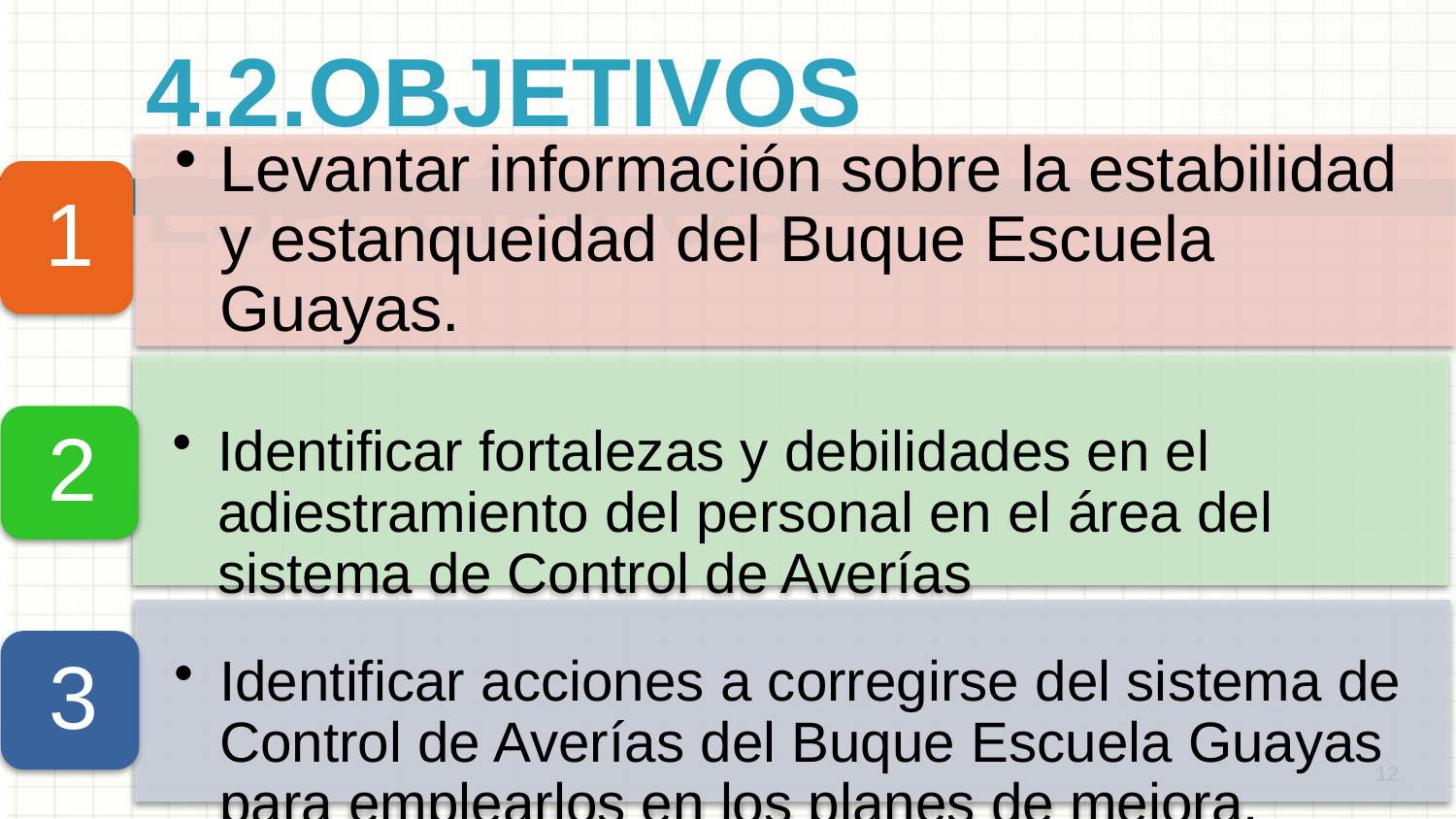

4.2.OBJETIVOS ESPECÍFICOS
Levantar información sobre la estabilidad y estanqueidad del Buque Escuela Guayas.
1

Identificar fortalezas y debilidades en el adiestramiento del personal en el área del sistema de Control de Averías
2

Identificar acciones a corregirse del sistema de Control de Averías del Buque Escuela Guayas para emplearlos en los planes de mejora.
3

12